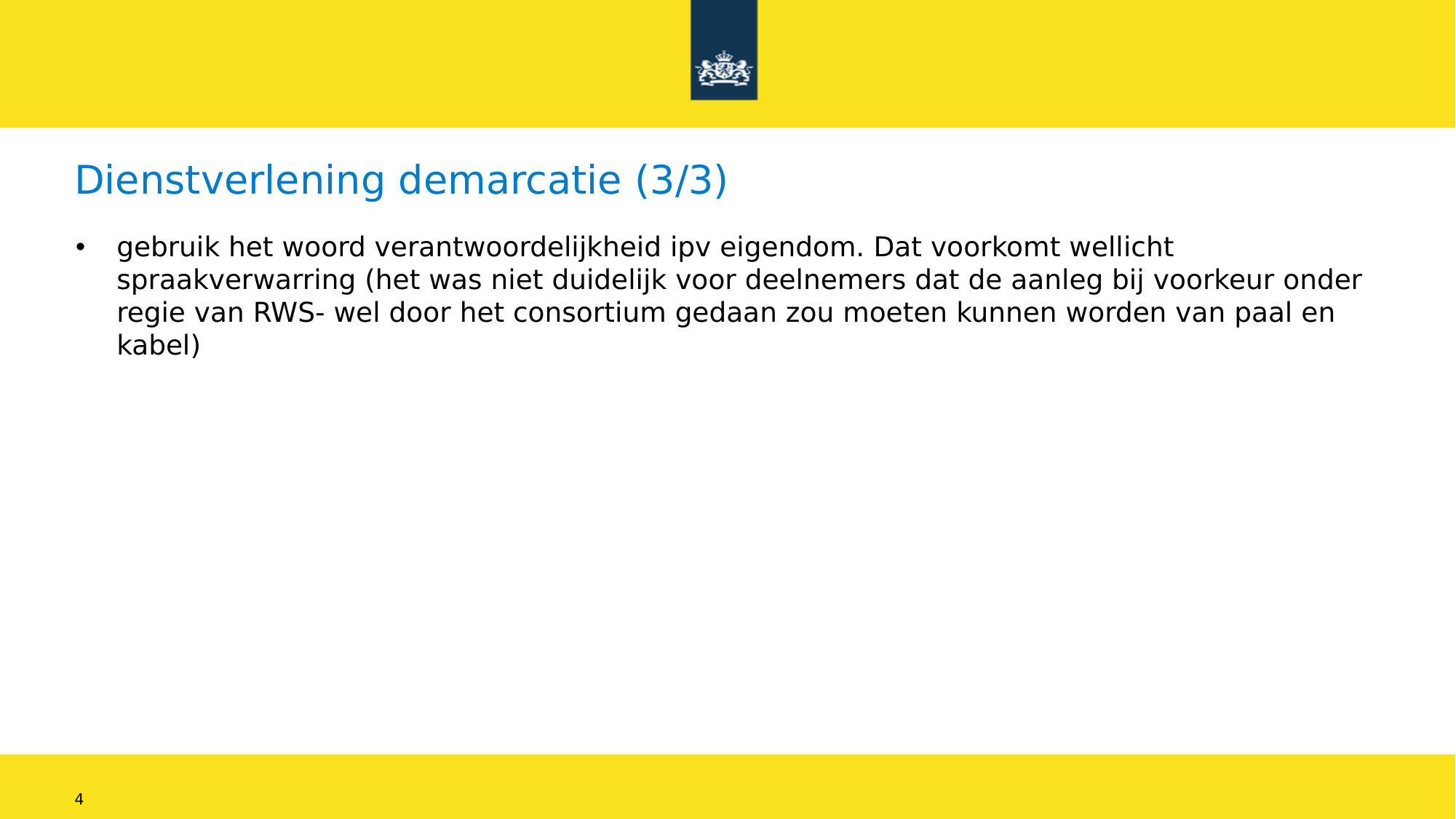

# Dienstverlening demarcatie (3/3)
gebruik het woord verantwoordelijkheid ipv eigendom. Dat voorkomt wellicht spraakverwarring (het was niet duidelijk voor deelnemers dat de aanleg bij voorkeur onder regie van RWS- wel door het consortium gedaan zou moeten kunnen worden van paal en kabel)